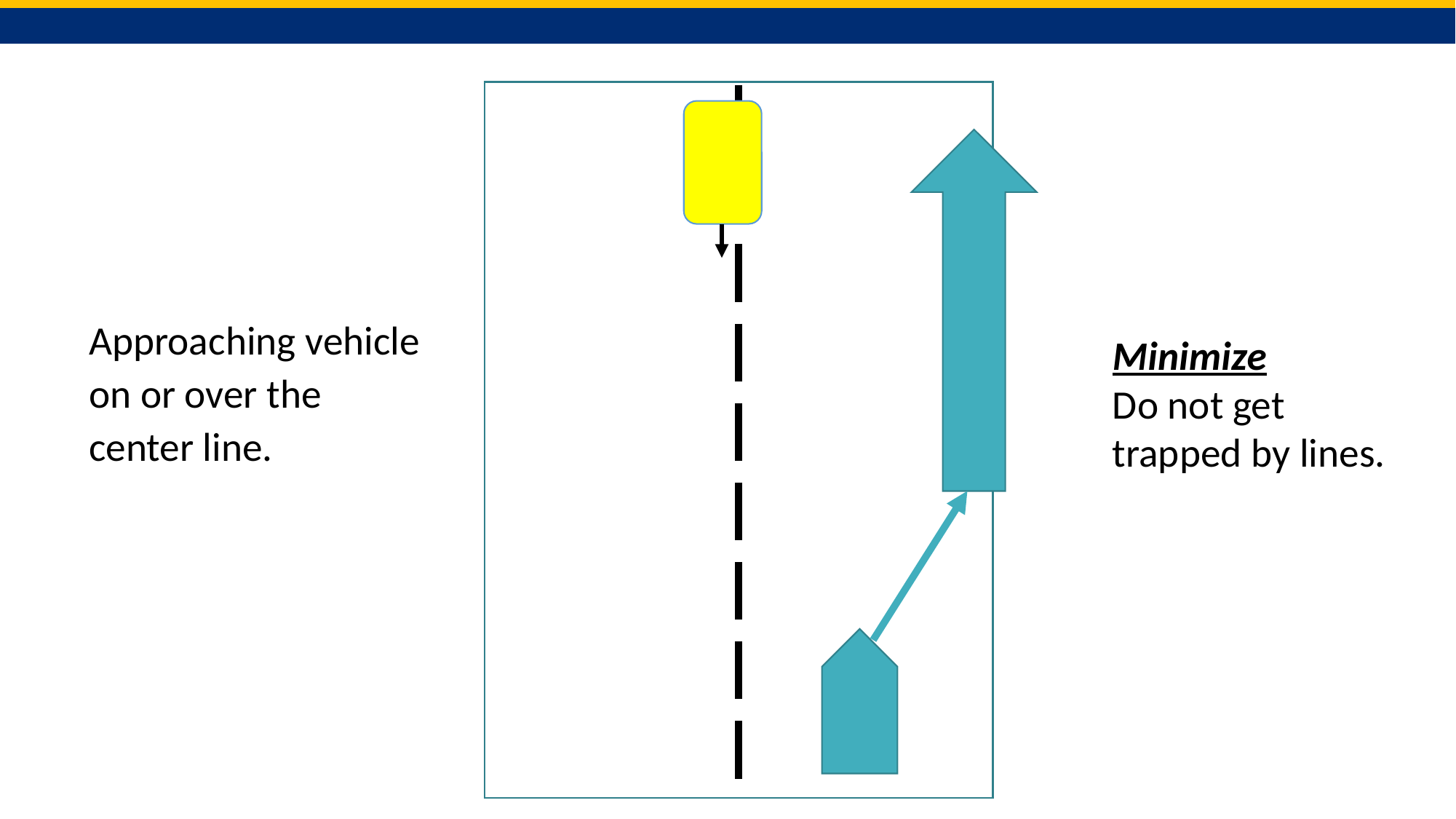

Approaching vehicle on or over the center line.
Minimize
Do not get trapped by lines.